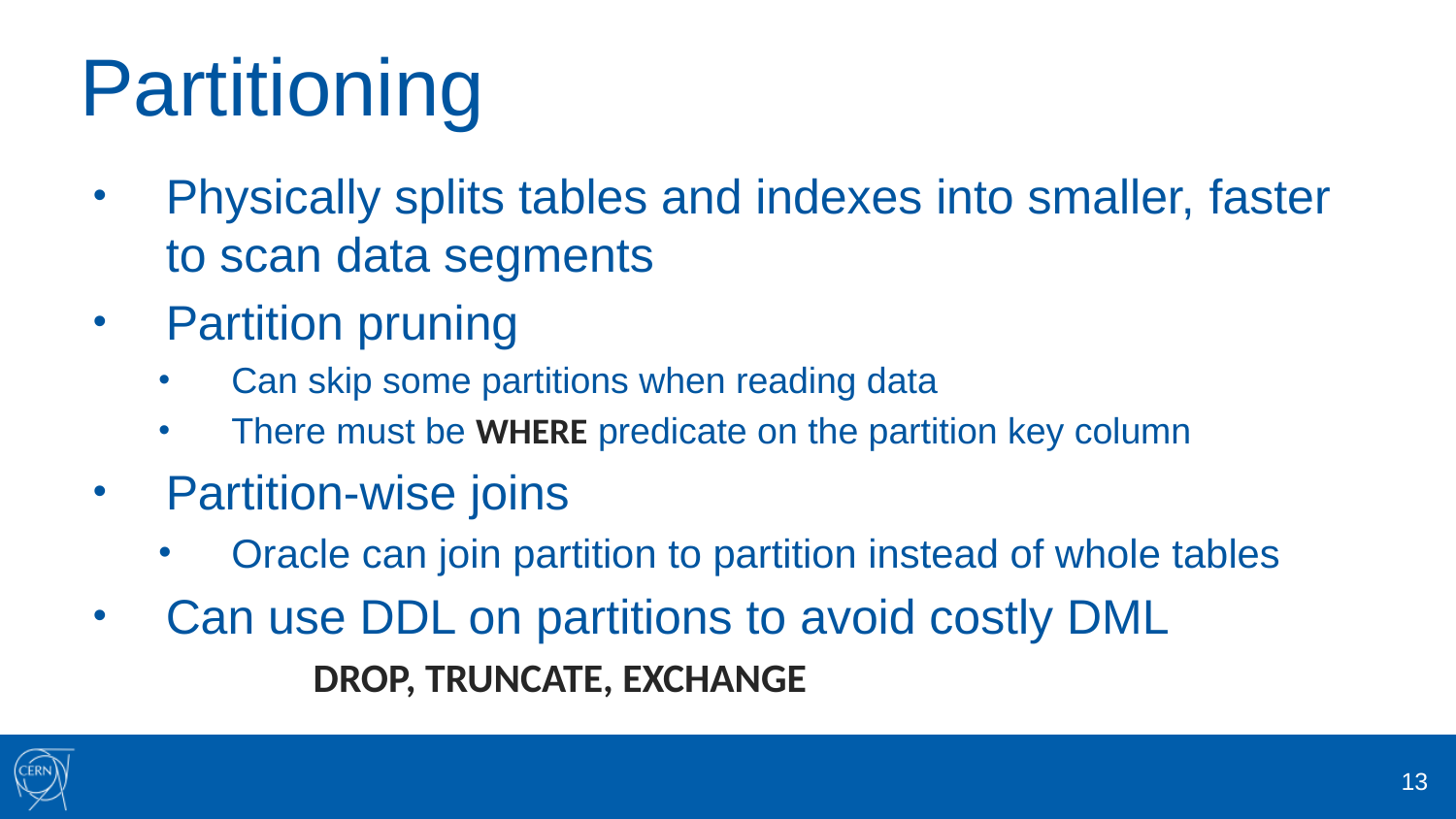

# Partitioning
Physically splits tables and indexes into smaller, faster to scan data segments
Partition pruning
Can skip some partitions when reading data
There must be WHERE predicate on the partition key column
Partition-wise joins
Oracle can join partition to partition instead of whole tables
Can use DDL on partitions to avoid costly DML
	 DROP, TRUNCATE, EXCHANGE
13